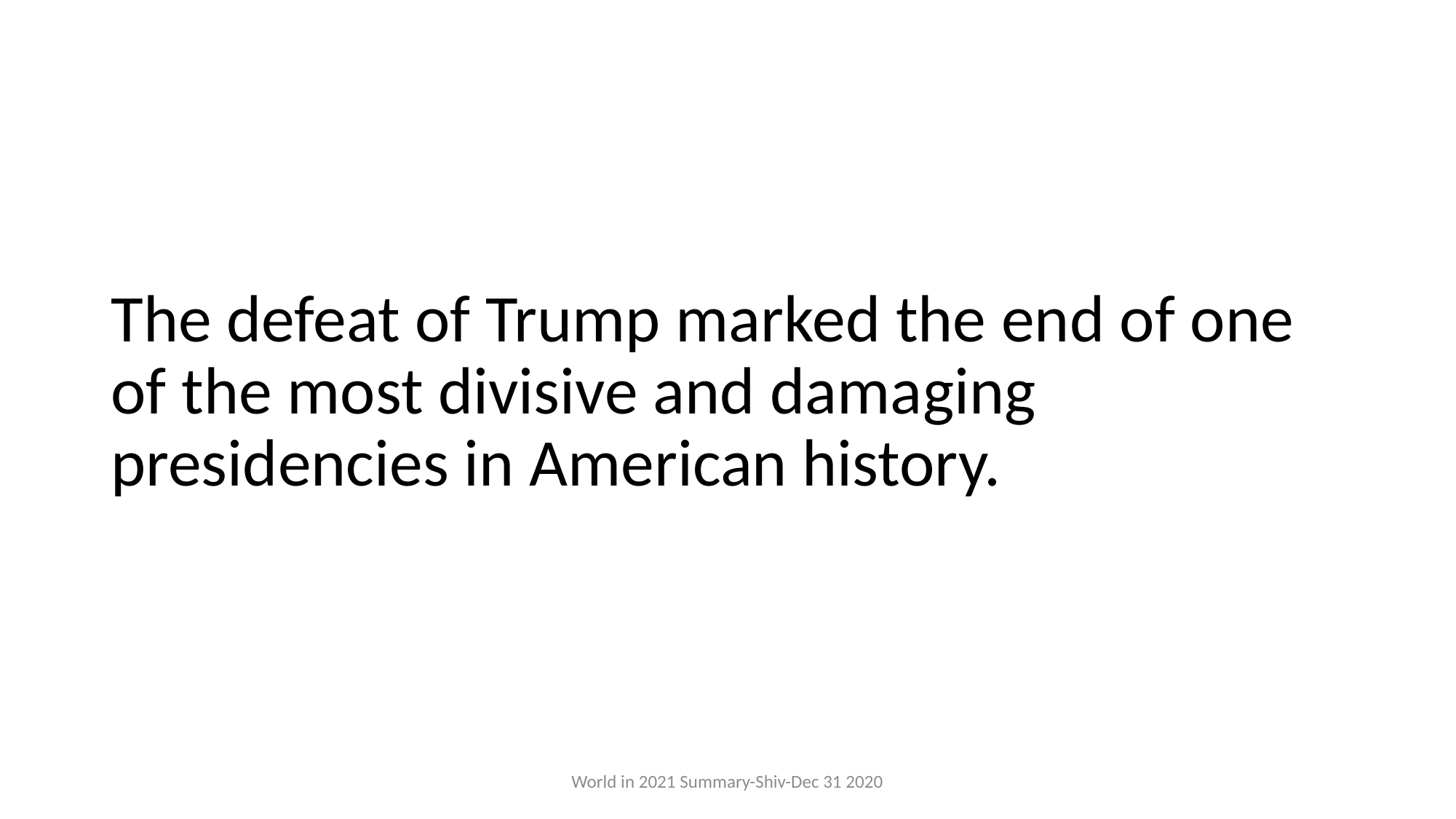

# The defeat of Trump marked the end of one of the most divisive and damaging presidencies in American history.
World in 2021 Summary-Shiv-Dec 31 2020